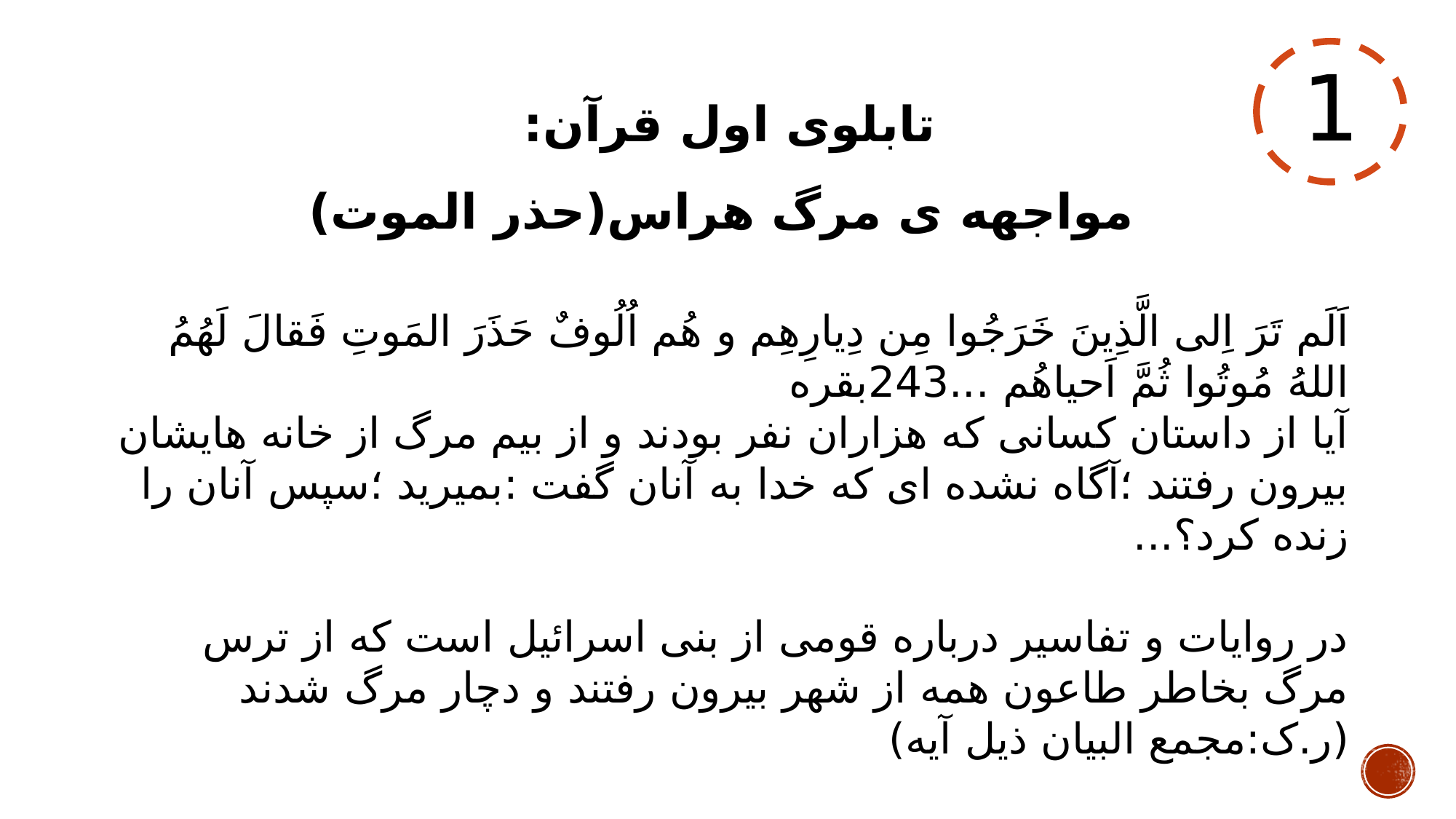

# تابلوی اول قرآن: مواجهه ی مرگ هراس(حذر الموت)
1

اَلَم تَرَ اِلی الَّذِینَ خَرَجُوا مِن دِیارِهِم و هُم اُلُوفٌ حَذَرَ المَوتِ فَقالَ لَهُمُ اللهُ مُوتُوا ثُمَّ اَحیاهُم ...243بقره
آیا از داستان کسانی که هزاران نفر بودند و از بیم مرگ از خانه هایشان بیرون رفتند ؛آگاه نشده ای که خدا به آنان گفت :بمیرید ؛سپس آنان را زنده کرد؟...

در روایات و تفاسیر درباره قومی از بنی اسرائیل است که از ترس مرگ بخاطر طاعون همه از شهر بیرون رفتند و دچار مرگ شدند (ر.ک:مجمع البیان ذیل آیه)